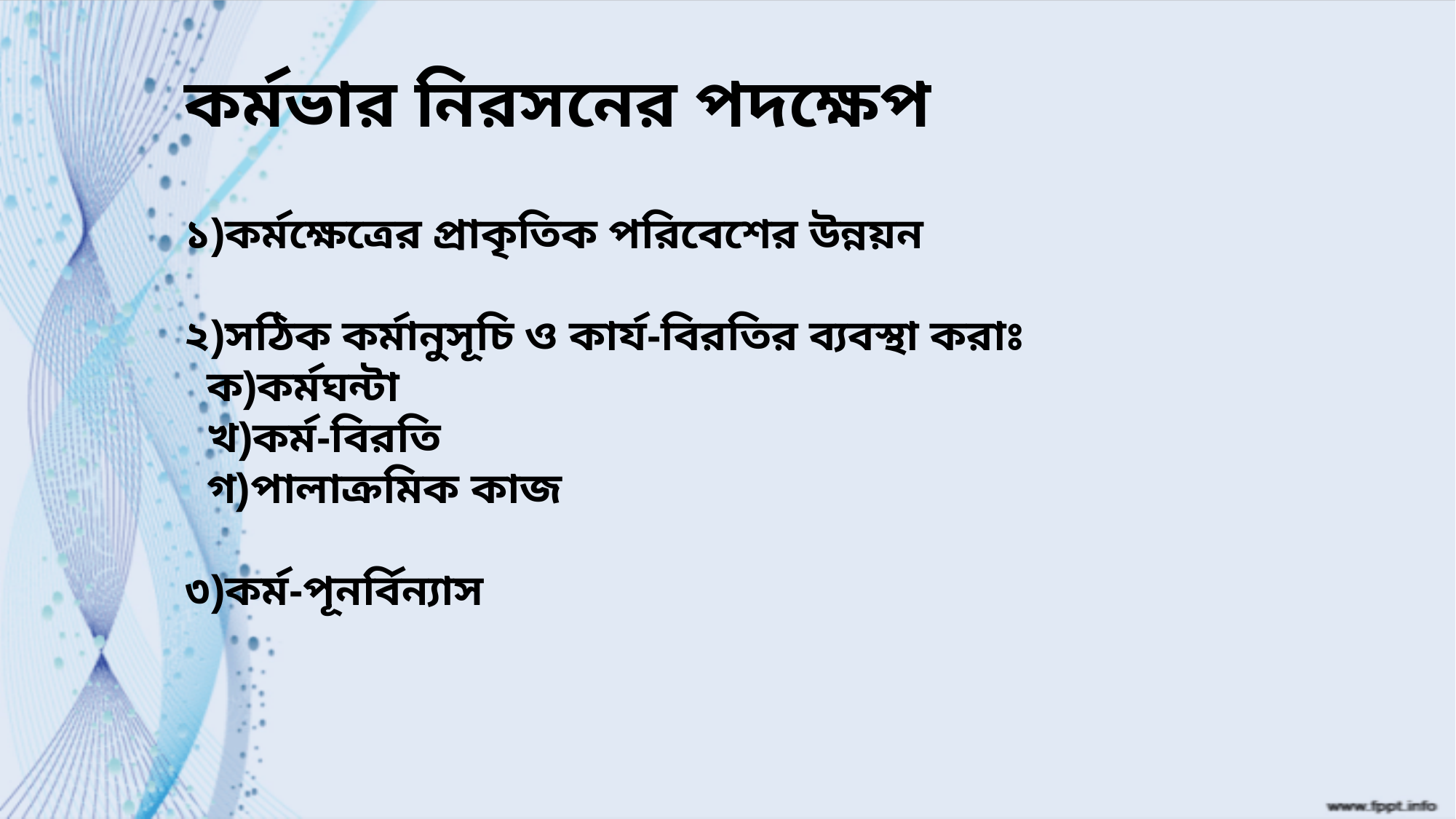

কর্মভার নিরসনের পদক্ষেপ

১)কর্মক্ষেত্রের প্রাকৃতিক পরিবেশের উন্নয়ন

২)সঠিক কর্মানুসূচি ও কার্য-বিরতির ব্যবস্থা করাঃ
  ক)কর্মঘন্টা
  খ)কর্ম-বিরতি
  গ)পালাক্রমিক কাজ

৩)কর্ম-পূনর্বিন্যাস